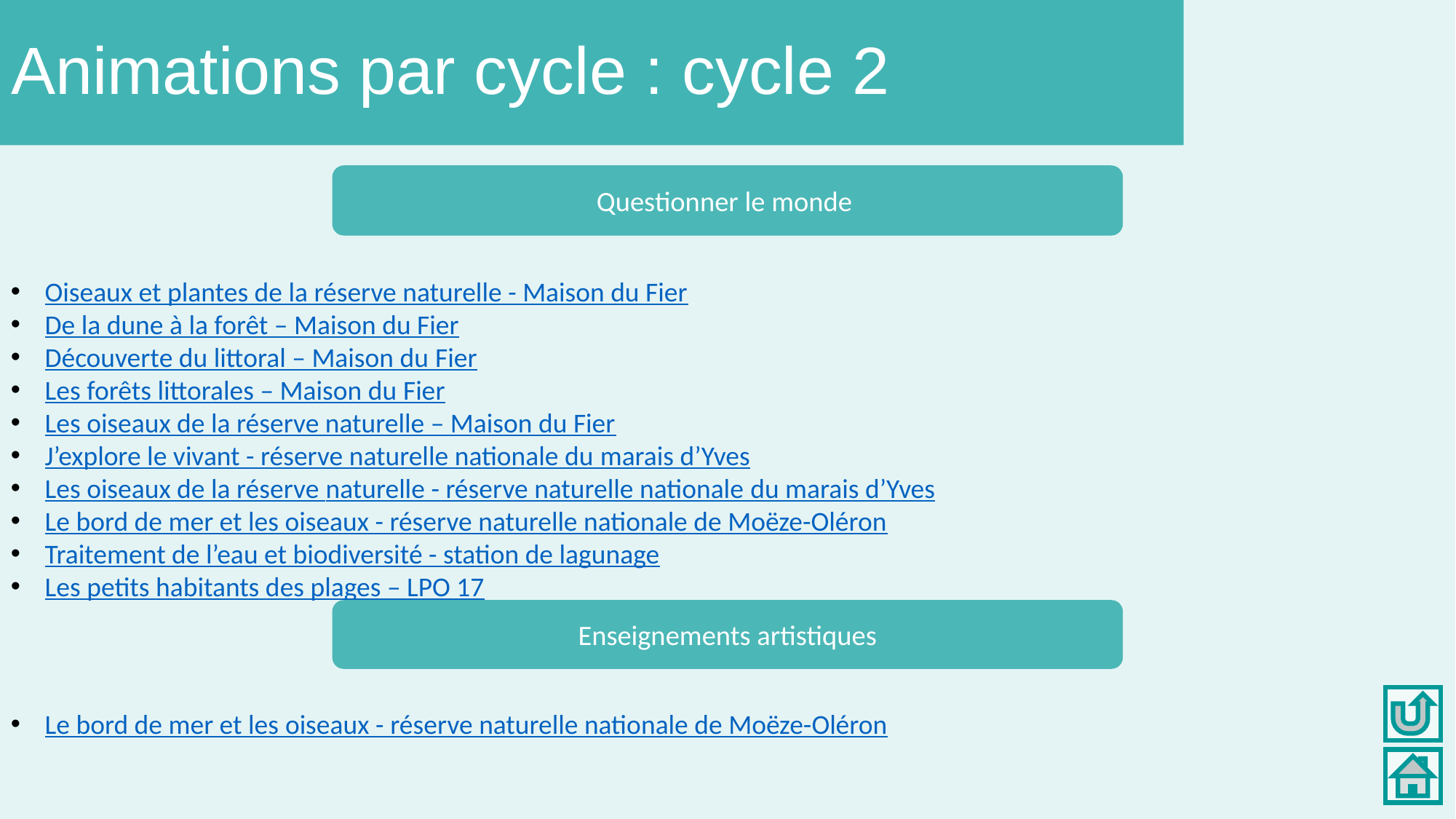

Animations par cycle : cycle 2
Questionner le monde
Oiseaux et plantes de la réserve naturelle - Maison du Fier
De la dune à la forêt – Maison du Fier
Découverte du littoral – Maison du Fier
Les forêts littorales – Maison du Fier
Les oiseaux de la réserve naturelle – Maison du Fier
J’explore le vivant - réserve naturelle nationale du marais d’Yves
Les oiseaux de la réserve naturelle - réserve naturelle nationale du marais d’Yves
Le bord de mer et les oiseaux - réserve naturelle nationale de Moëze-Oléron
Traitement de l’eau et biodiversité - station de lagunage
Les petits habitants des plages – LPO 17
Enseignements artistiques

Le bord de mer et les oiseaux - réserve naturelle nationale de Moëze-Oléron